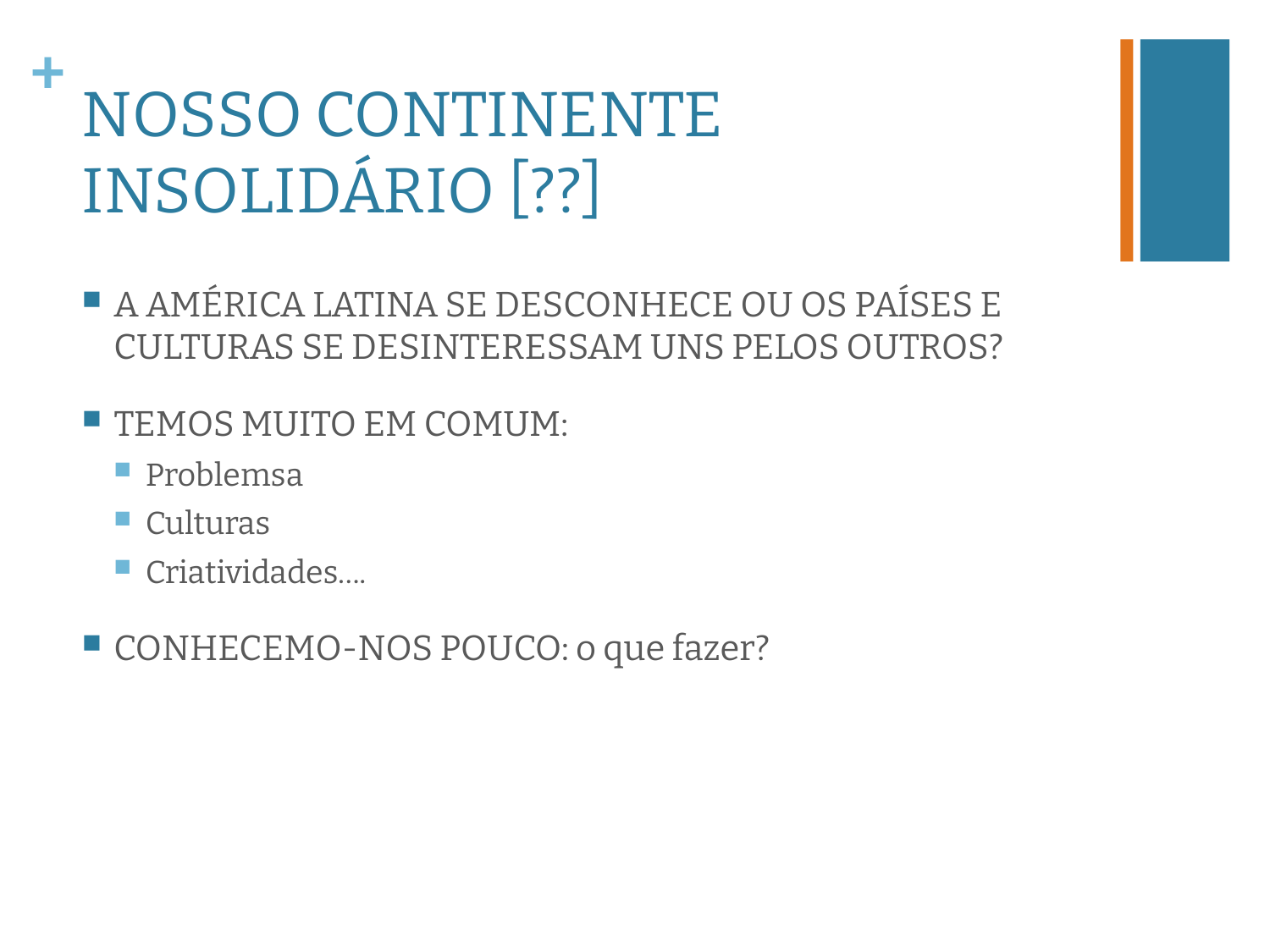

# NOSSO CONTINENTE INSOLIDÁRIO [??]
A AMÉRICA LATINA SE DESCONHECE OU OS PAÍSES E CULTURAS SE DESINTERESSAM UNS PELOS OUTROS?
TEMOS MUITO EM COMUM:
Problemsa
Culturas
Criatividades….
CONHECEMO-NOS POUCO: o que fazer?